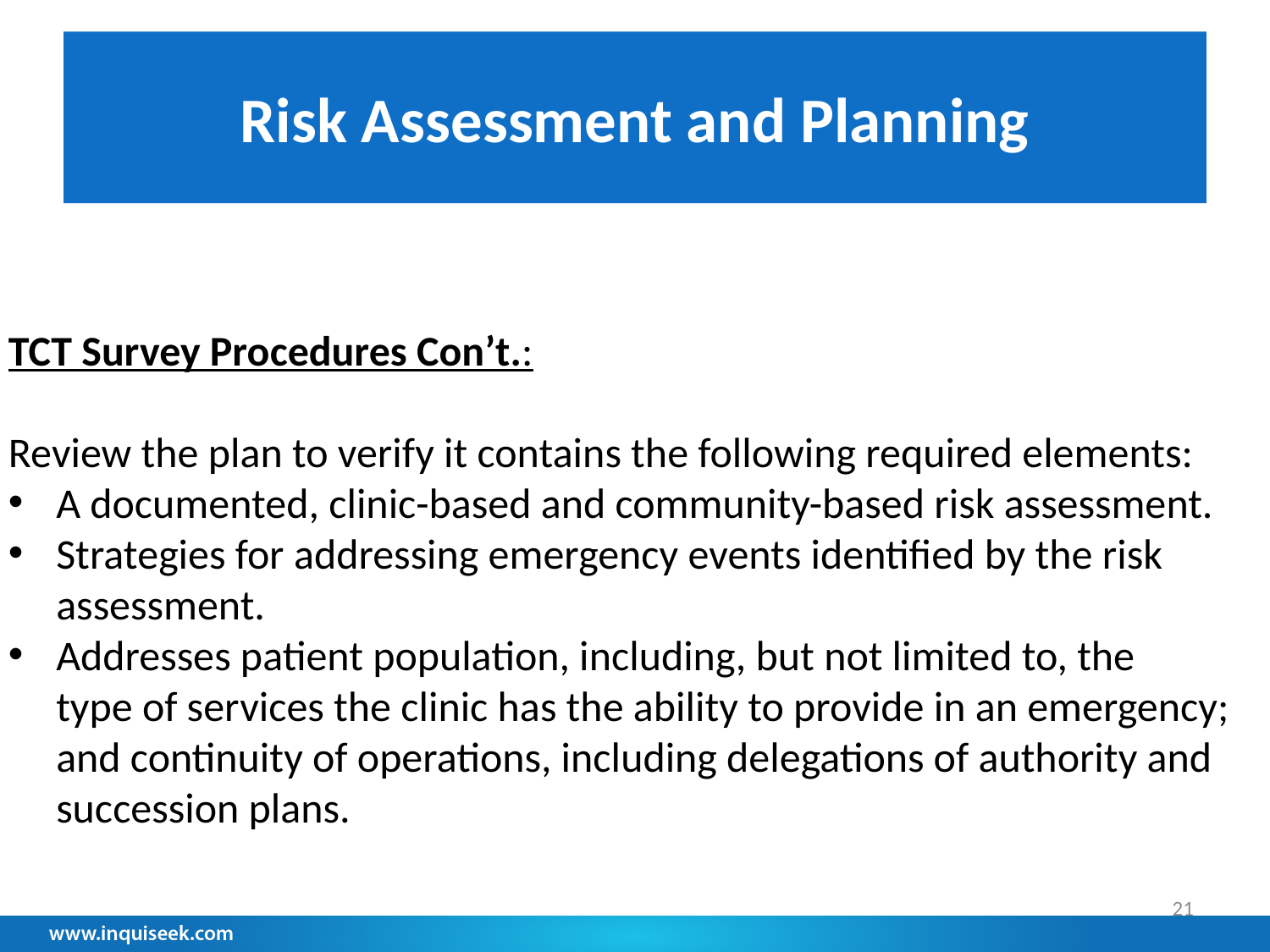

# Risk Assessment and Planning
TCT Survey Procedures Con’t.:

Review the plan to verify it contains the following required elements:
A documented, clinic-based and community-based risk assessment.
Strategies for addressing emergency events identified by the risk assessment.
Addresses patient population, including, but not limited to, the 	type of services the clinic has the ability to provide in an emergency; and continuity of operations, including delegations of authority and succession plans.
21